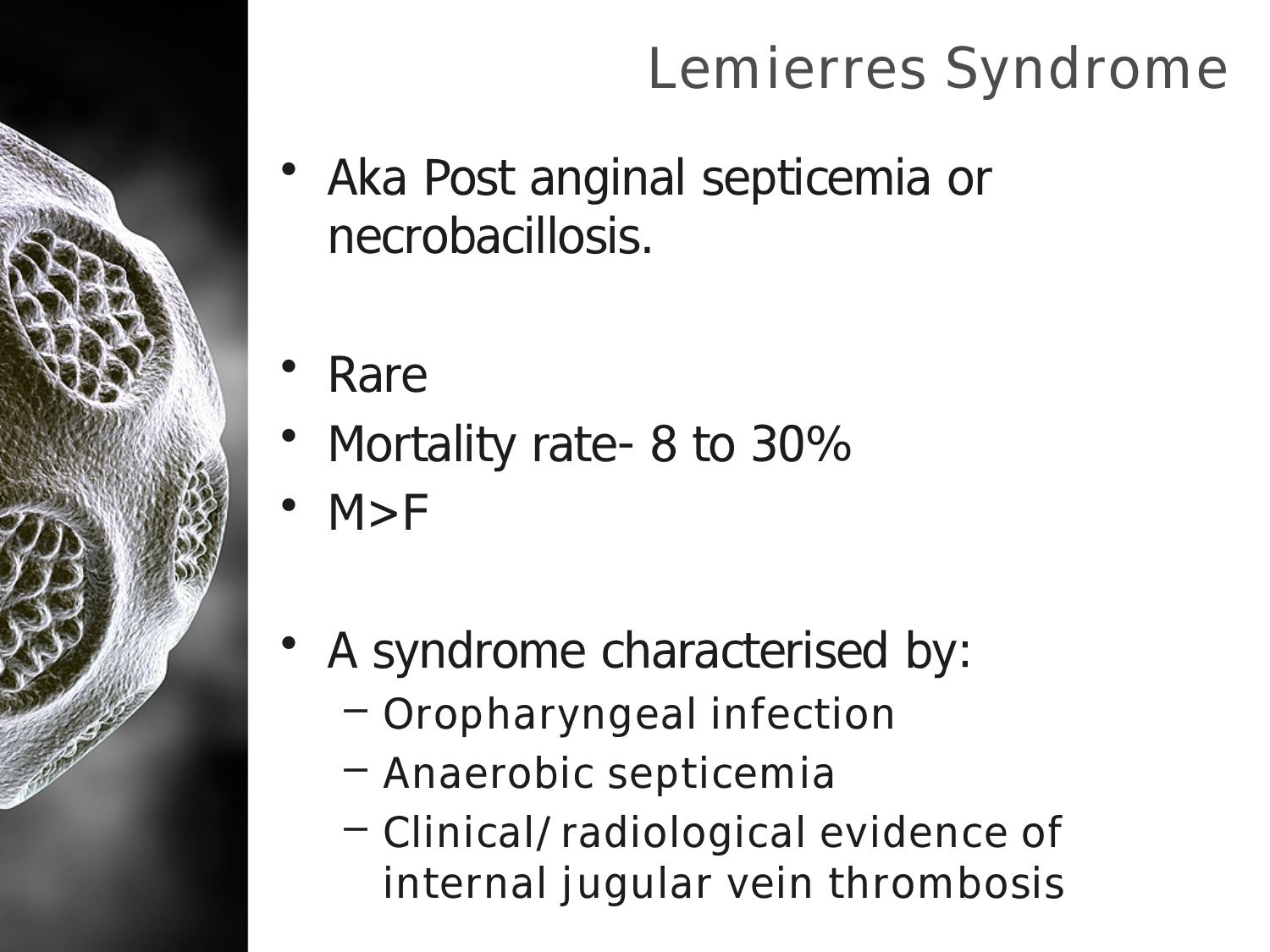

# Lemierres Syndrome
Aka Post anginal septicemia or necrobacillosis.

Rare
Mortality rate- 8 to 30%
M>F

A syndrome characterised by:
Oropharyngeal infection
Anaerobic septicemia
Clinical/radiological evidence of internal jugular vein thrombosis